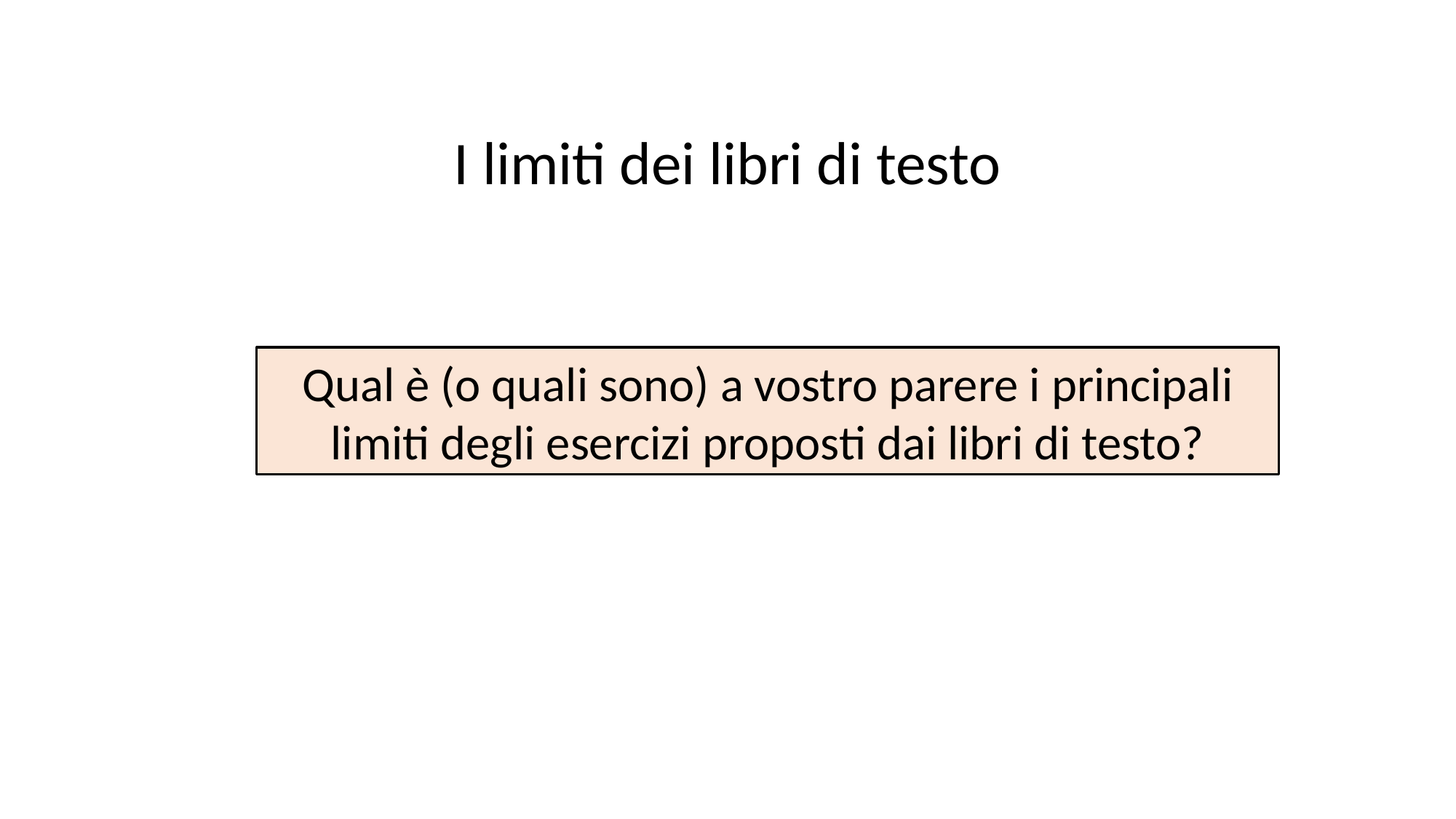

I limiti dei libri di testo
Qual è (o quali sono) a vostro parere i principali limiti degli esercizi proposti dai libri di testo?